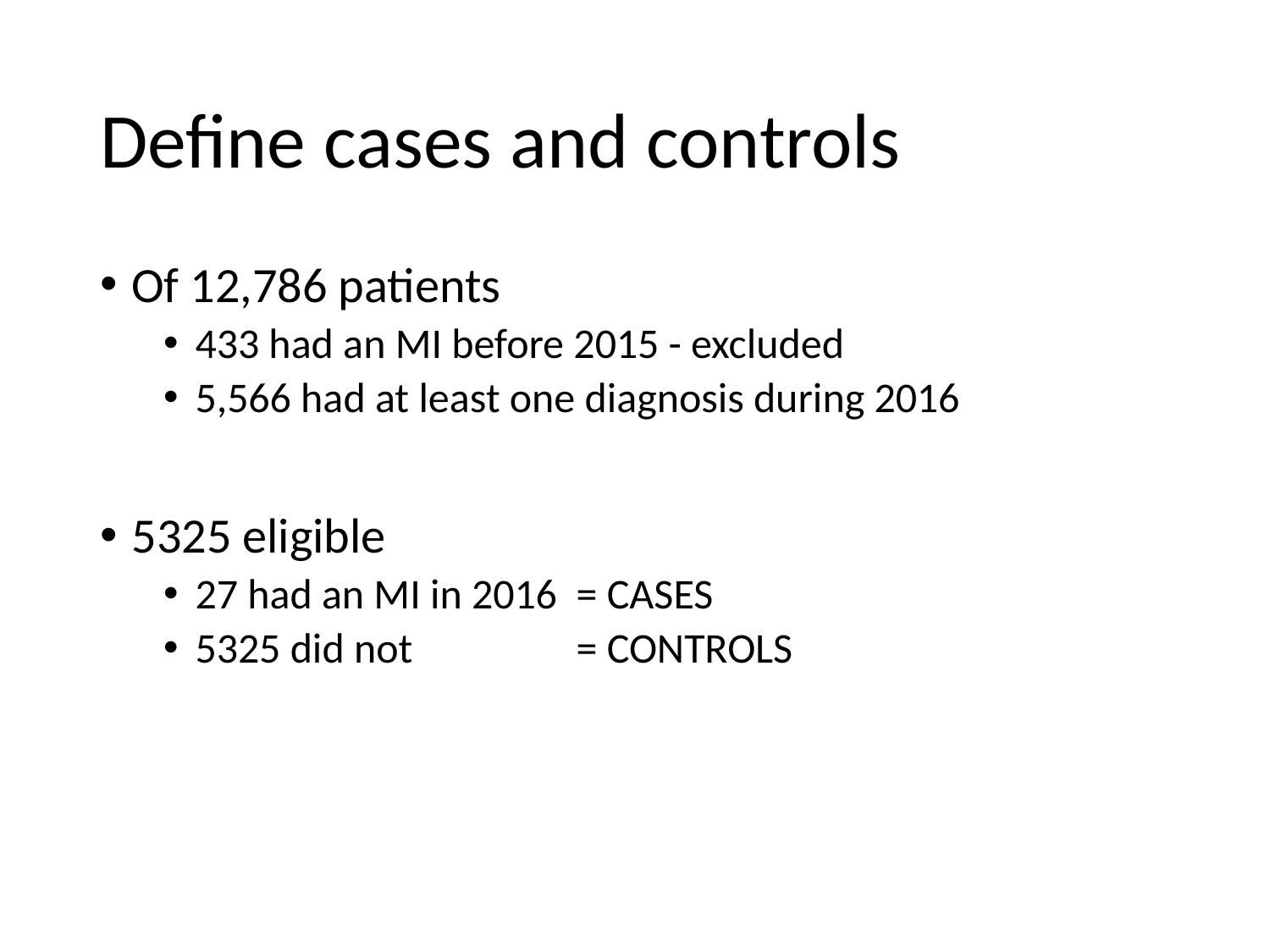

# Define cases and controls
Of 12,786 patients
433 had an MI before 2015 - excluded
5,566 had at least one diagnosis during 2016

5325 eligible
27 had an MI in 2016 	= CASES
5325 did not		= CONTROLS